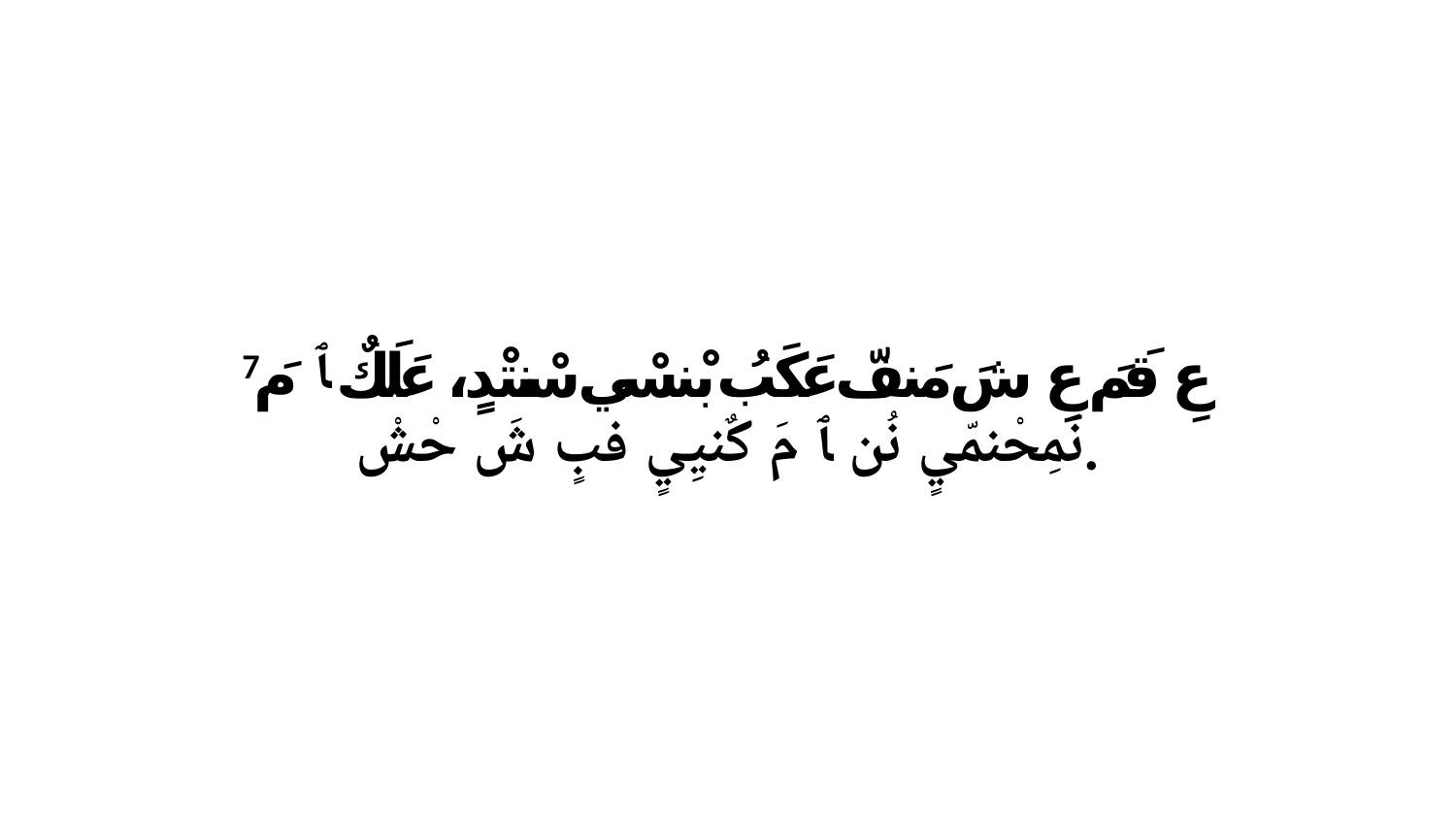

7 عِ قَمَ عِ شَ مَنفّ عَكَبُ بْنسْي سْنتْدٍ، عَلَكٌ ﭑ مَ نَمِحْنمّيٍ نُن ﭑ مَ كٌنيِيٍ فبٍ شَ حْشْ.